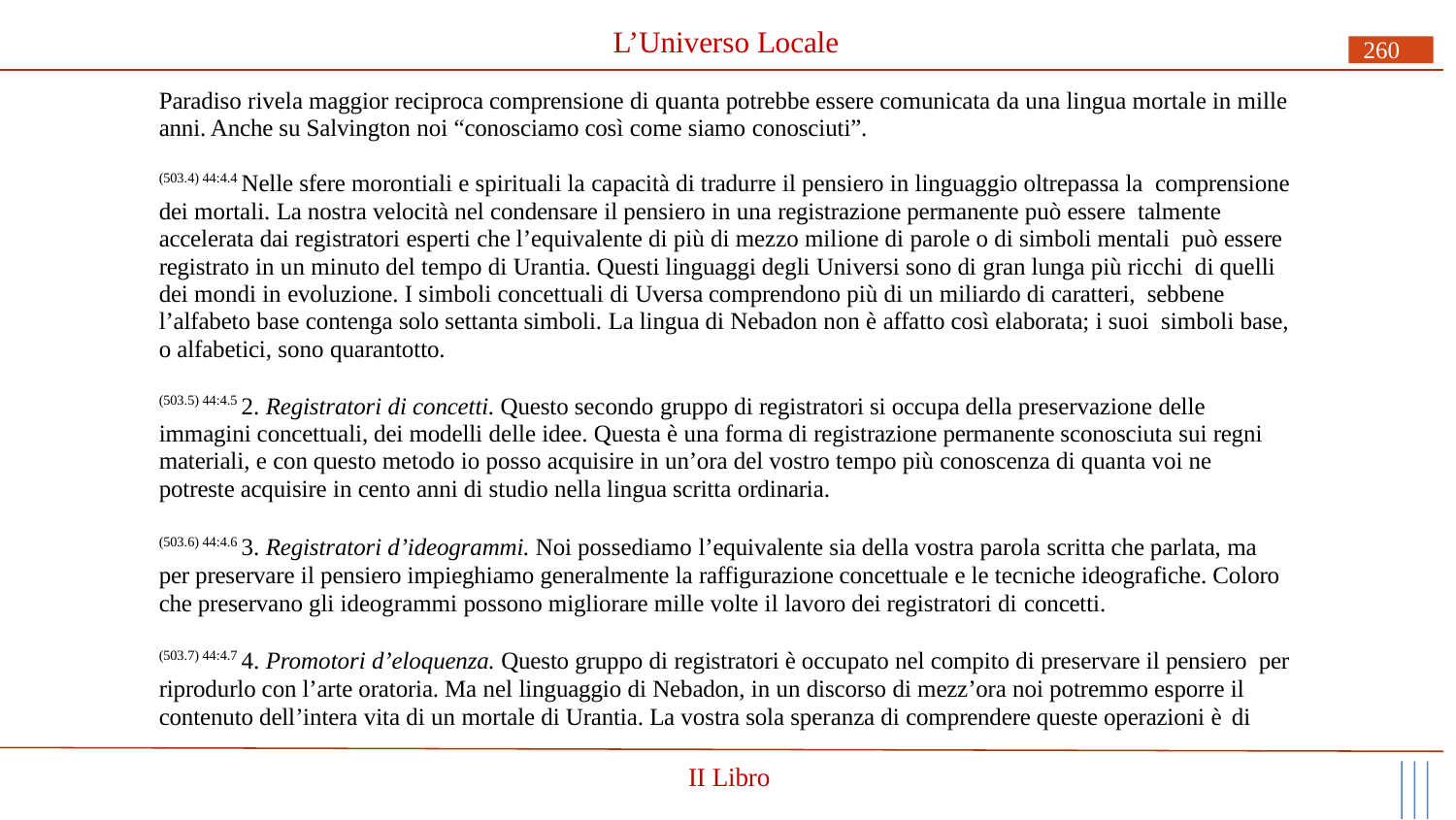

# L’Universo Locale
260

Paradiso rivela maggior reciproca comprensione di quanta potrebbe essere comunicata da una lingua mortale in mille  anni. Anche su Salvington noi “conosciamo così come siamo conosciuti”.

(503.4) 44:4.4 Nelle sfere morontiali e spirituali la capacità di tradurre il pensiero in linguaggio oltrepassa la  comprensione dei mortali. La nostra velocità nel condensare il pensiero in una registrazione permanente può essere  talmente accelerata dai registratori esperti che l’equivalente di più di mezzo milione di parole o di simboli mentali  può essere registrato in un minuto del tempo di Urantia. Questi linguaggi degli Universi sono di gran lunga più ricchi  di quelli dei mondi in evoluzione. I simboli concettuali di Uversa comprendono più di un miliardo di caratteri,  sebbene l’alfabeto base contenga solo settanta simboli. La lingua di Nebadon non è affatto così elaborata; i suoi  simboli base, o alfabetici, sono quarantotto.

(503.5) 44:4.5 2. Registratori di concetti. Questo secondo gruppo di registratori si occupa della preservazione delle  immagini concettuali, dei modelli delle idee. Questa è una forma di registrazione permanente sconosciuta sui regni  materiali, e con questo metodo io posso acquisire in un’ora del vostro tempo più conoscenza di quanta voi ne  potreste acquisire in cento anni di studio nella lingua scritta ordinaria.

(503.6) 44:4.6 3. Registratori d’ideogrammi. Noi possediamo l’equivalente sia della vostra parola scritta che parlata, ma  per preservare il pensiero impieghiamo generalmente la raffigurazione concettuale e le tecniche ideografiche. Coloro  che preservano gli ideogrammi possono migliorare mille volte il lavoro dei registratori di concetti.

(503.7) 44:4.7 4. Promotori d’eloquenza. Questo gruppo di registratori è occupato nel compito di preservare il pensiero  per riprodurlo con l’arte oratoria. Ma nel linguaggio di Nebadon, in un discorso di mezz’ora noi potremmo esporre il  contenuto dell’intera vita di un mortale di Urantia. La vostra sola speranza di comprendere queste operazioni è di

II Libro